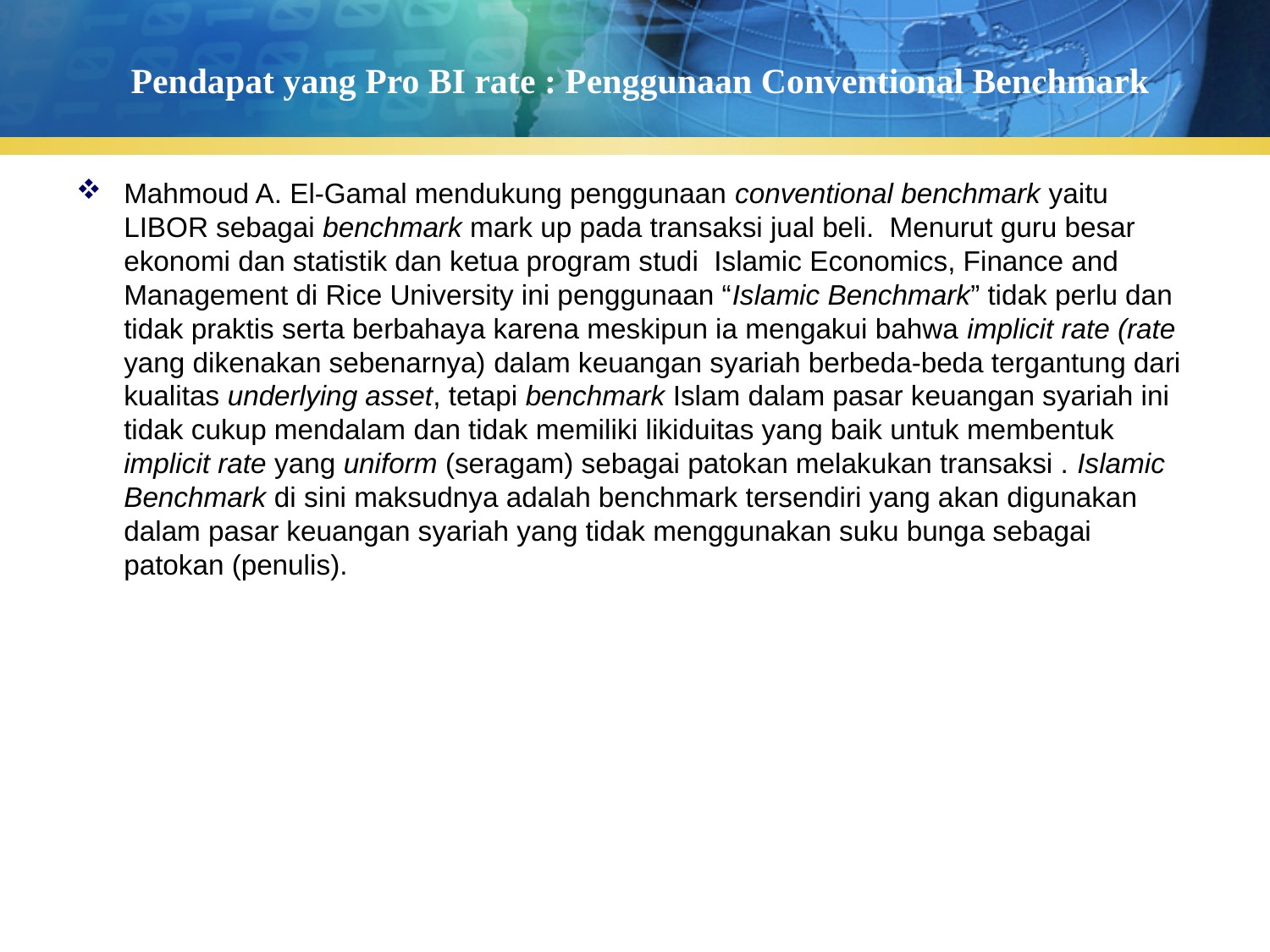

# Pendapat yang Pro BI rate : Penggunaan Conventional Benchmark
Mahmoud A. El-Gamal mendukung penggunaan conventional benchmark yaitu LIBOR sebagai benchmark mark up pada transaksi jual beli.  Menurut guru besar ekonomi dan statistik dan ketua program studi  Islamic Economics, Finance and Management di Rice University ini penggunaan “Islamic Benchmark” tidak perlu dan tidak praktis serta berbahaya karena meskipun ia mengakui bahwa implicit rate (rate yang dikenakan sebenarnya) dalam keuangan syariah berbeda-beda tergantung dari kualitas underlying asset, tetapi benchmark Islam dalam pasar keuangan syariah ini tidak cukup mendalam dan tidak memiliki likiduitas yang baik untuk membentuk implicit rate yang uniform (seragam) sebagai patokan melakukan transaksi . Islamic Benchmark di sini maksudnya adalah benchmark tersendiri yang akan digunakan dalam pasar keuangan syariah yang tidak menggunakan suku bunga sebagai patokan (penulis).